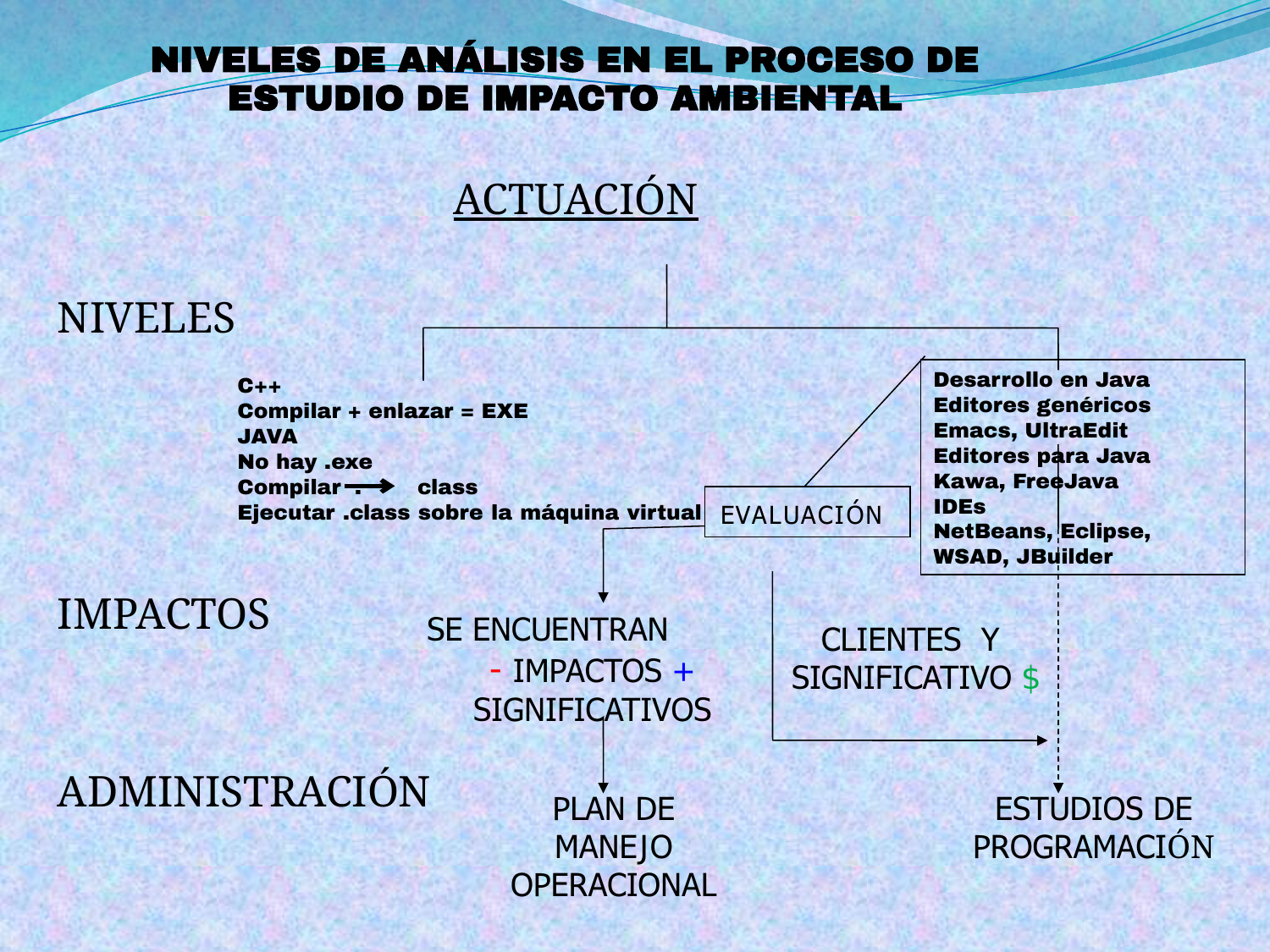

# NIVELES DE ANÁLISIS EN EL PROCESO DE ESTUDIO DE IMPACTO AMBIENTAL
                                    ACTUACIÓN

NIVELES

IMPACTOS

ADMINISTRACIÓN

Desarrollo en Java
Editores genéricos
Emacs, UltraEdit
Editores para Java
Kawa, FreeJava
IDEs
NetBeans, Eclipse, WSAD, JBuilder
C++
Compilar + enlazar = EXE
JAVA
No hay .exe
Compilar  .        class
Ejecutar .class sobre la máquina virtual

EVALUACIÓN

SE ENCUENTRAN          - IMPACTOS + SIGNIFICATIVOS
CLIENTES  Y  SIGNIFICATIVO $

PLAN DE MANEJO OPERACIONAL
ESTUDIOS DE PROGRAMACIÓN